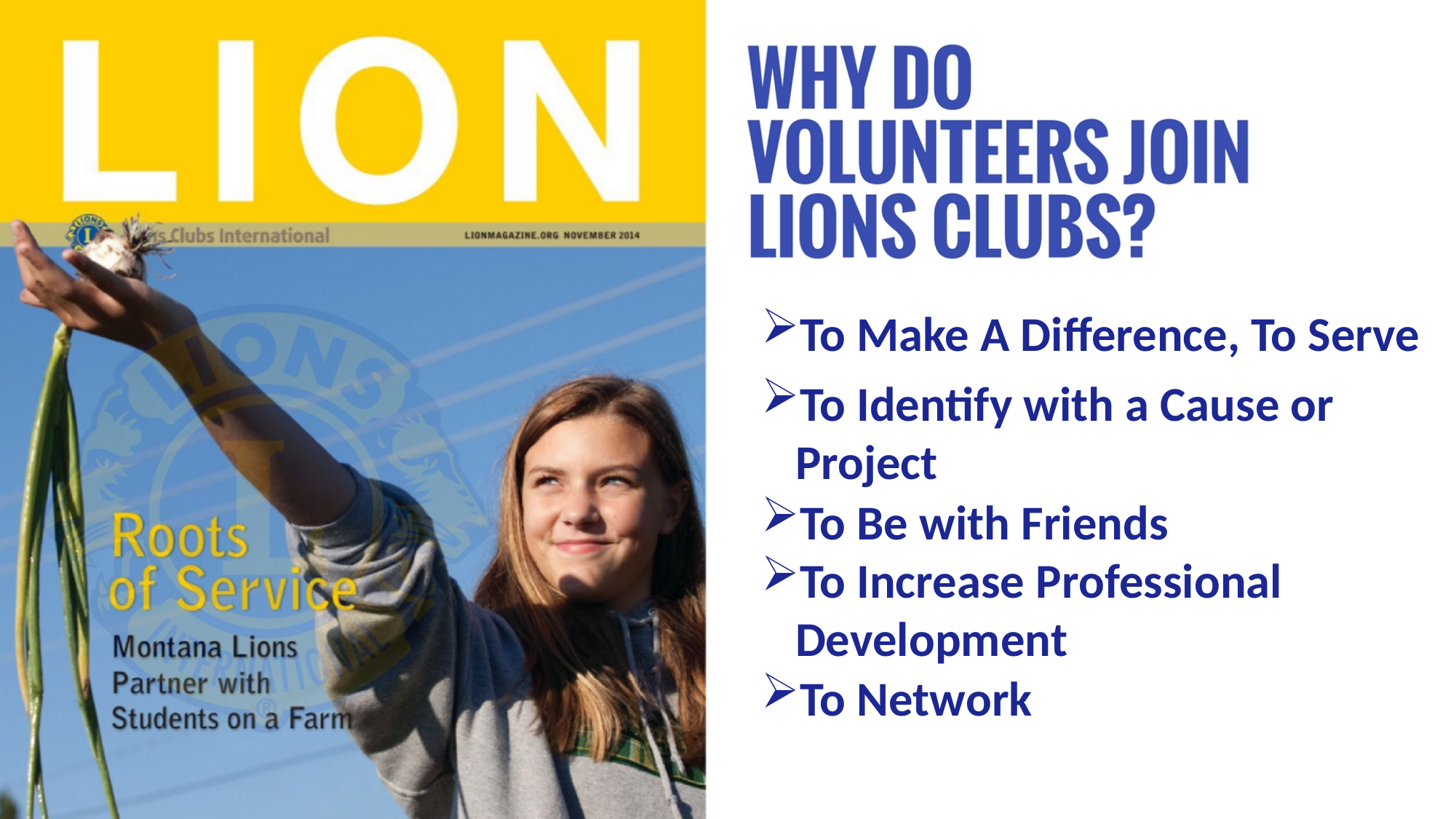

To Make A Difference, To Serve
To Identify with a Cause or Project
To Be with Friends
To Increase Professional   Development
To Network